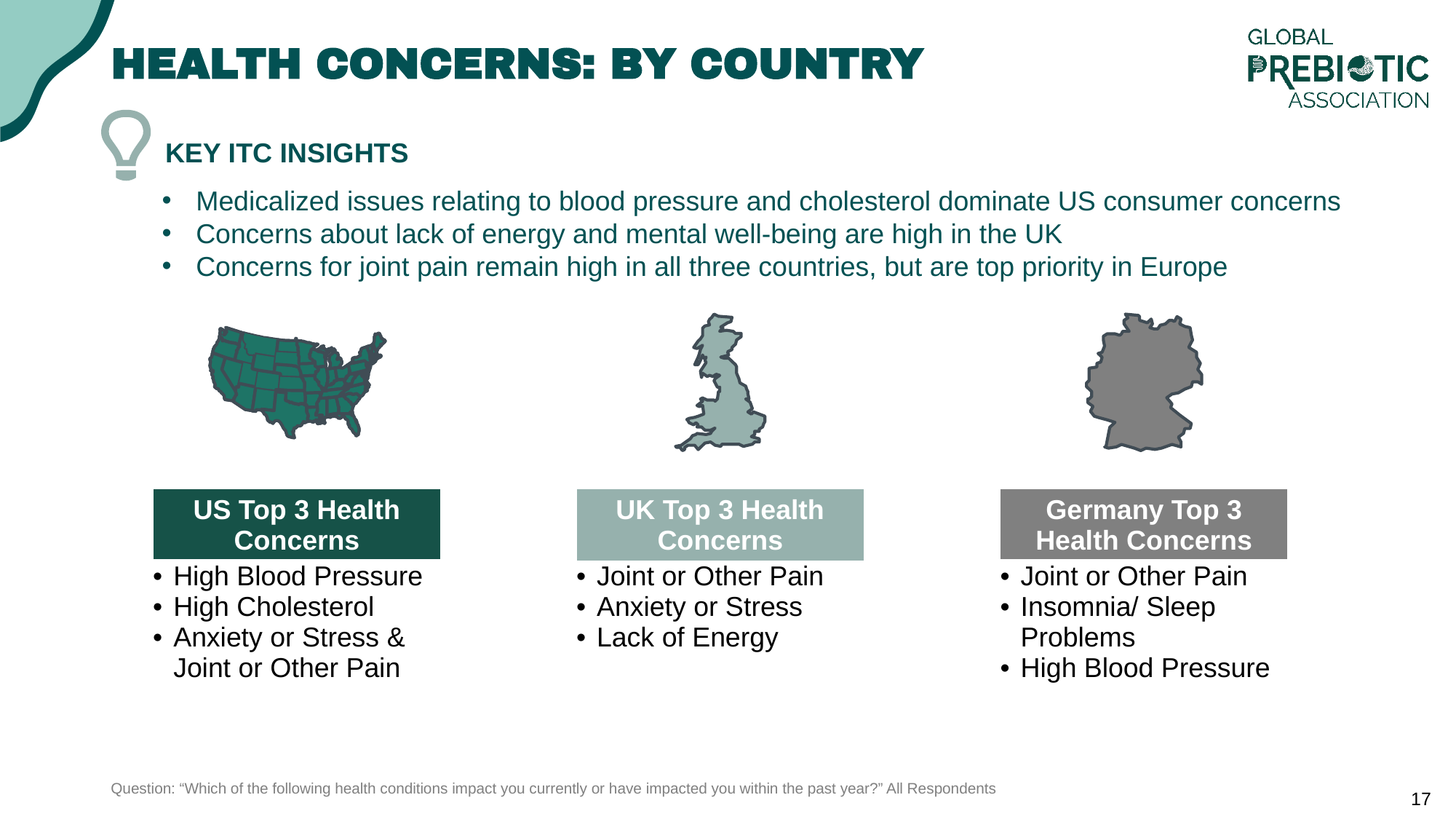

# Health Concerns: BY COUNTRY

KEY ITC INSIGHTS
Medicalized issues relating to blood pressure and cholesterol dominate US consumer concerns
Concerns about lack of energy and mental well-being are high in the UK
Concerns for joint pain remain high in all three countries, but are top priority in Europe

| US Top 3 Health Concerns |
| --- |
| High Blood Pressure High Cholesterol Anxiety or Stress & Joint or Other Pain |
| UK Top 3 Health Concerns |
| --- |
| Joint or Other Pain Anxiety or Stress Lack of Energy |
| Germany Top 3 Health Concerns |
| --- |
| Joint or Other Pain Insomnia/ Sleep Problems High Blood Pressure |

Question: “Which of the following health conditions impact you currently or have impacted you within the past year?” All Respondents